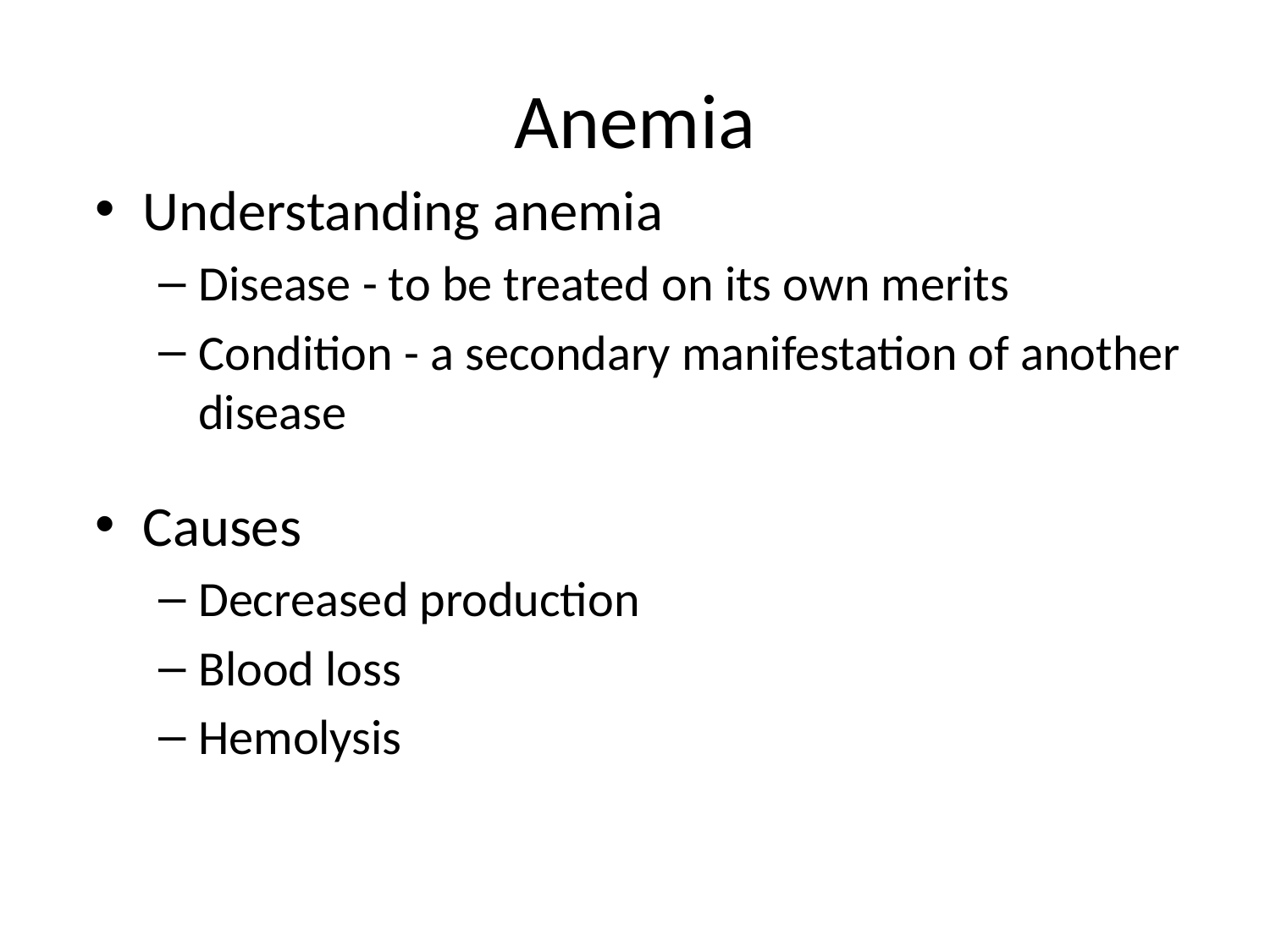

# Anemia
Understanding anemia
Disease - to be treated on its own merits
Condition - a secondary manifestation of another disease

Causes
Decreased production
Blood loss
Hemolysis